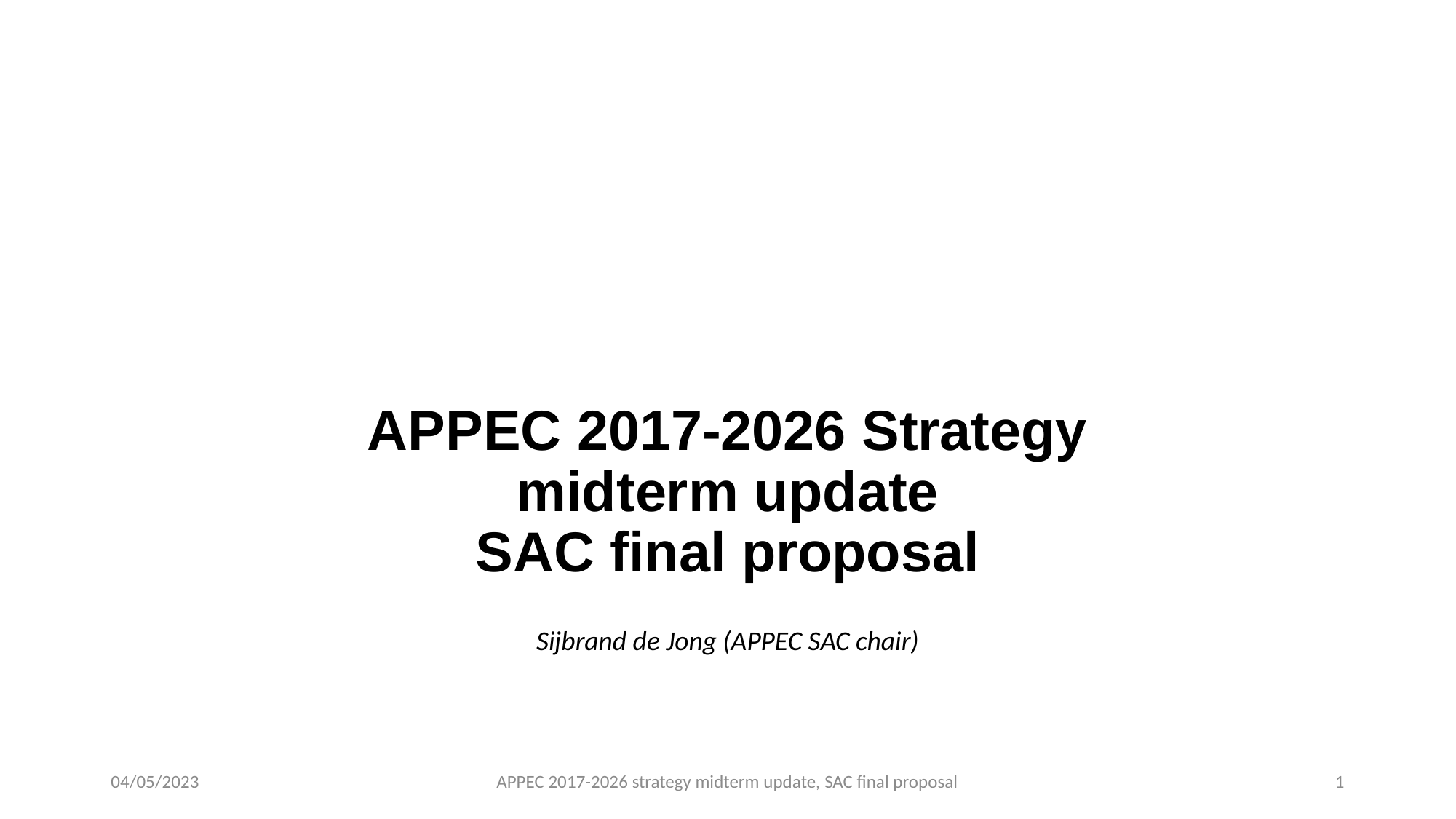

# APPEC 2017-2026 Strategy midterm update SAC final proposal
Sijbrand de Jong (APPEC SAC chair)
04/05/2023
APPEC 2017-2026 strategy midterm update, SAC final proposal
1